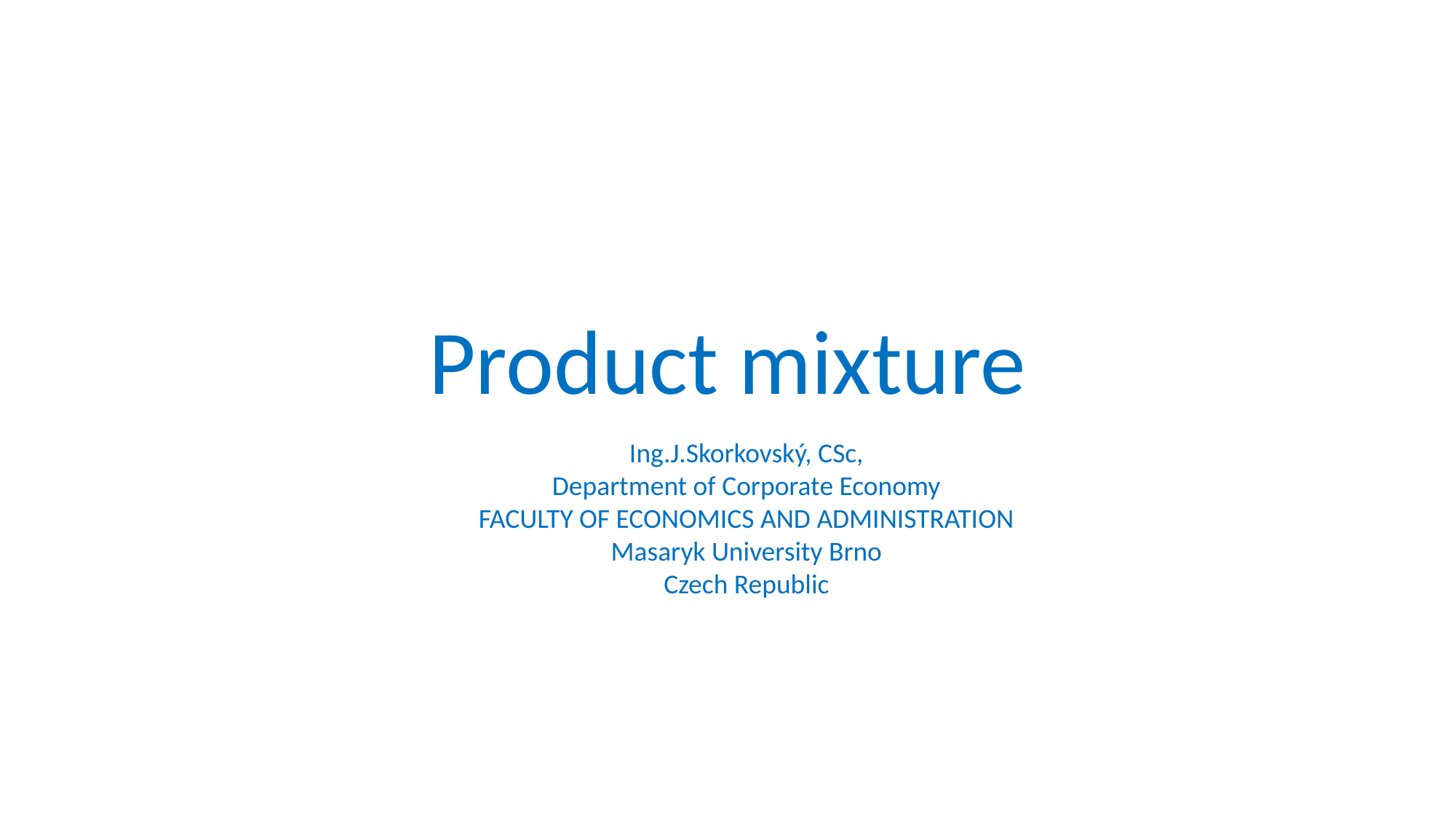

# Product mixture

Ing.J.Skorkovský, CSc,
Department of Corporate Economy
FACULTY OF ECONOMICS AND ADMINISTRATION
Masaryk University Brno
Czech Republic